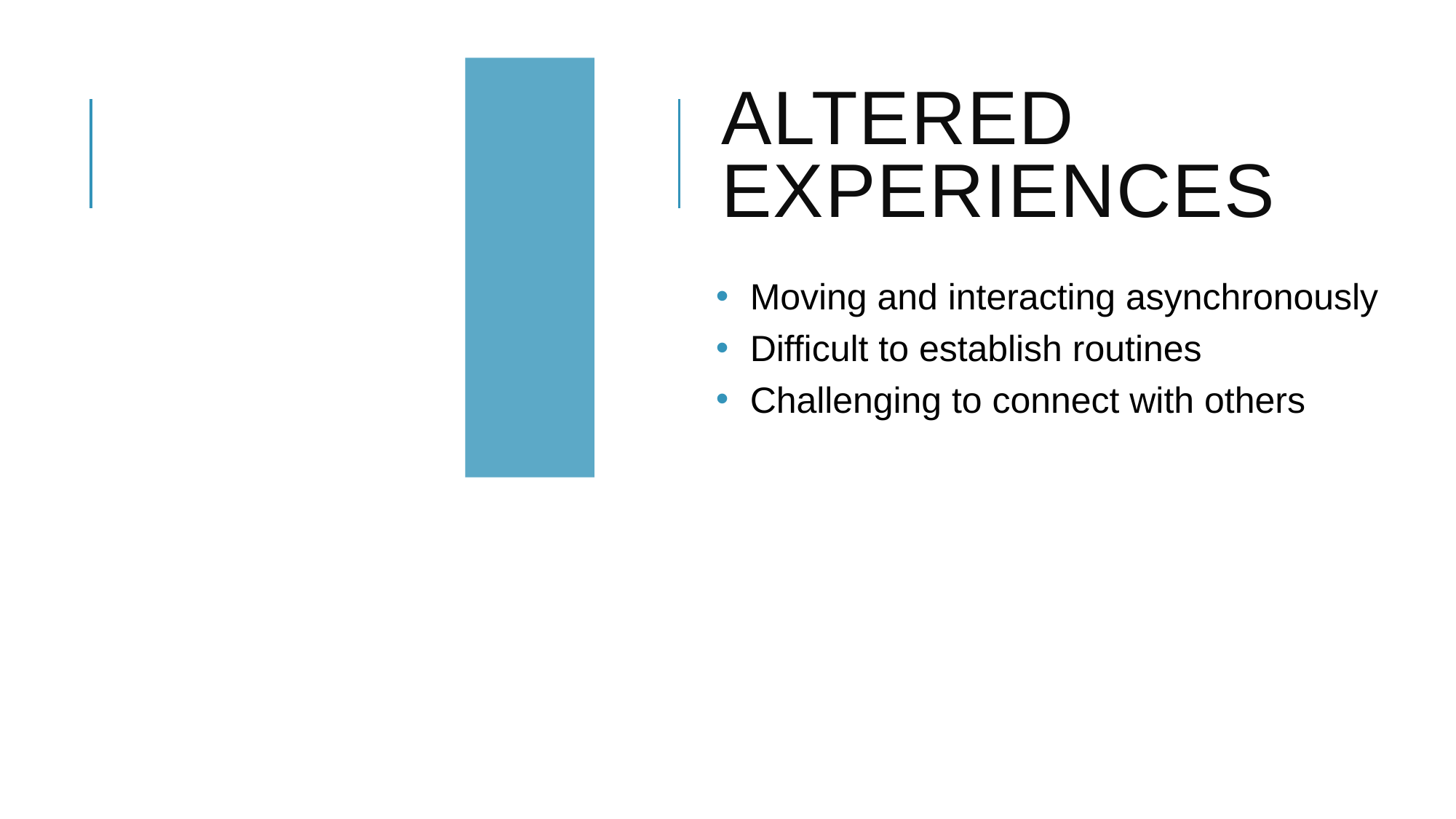

# Altered experiences

Moving and interacting asynchronously
Difficult to establish routines
Challenging to connect with others